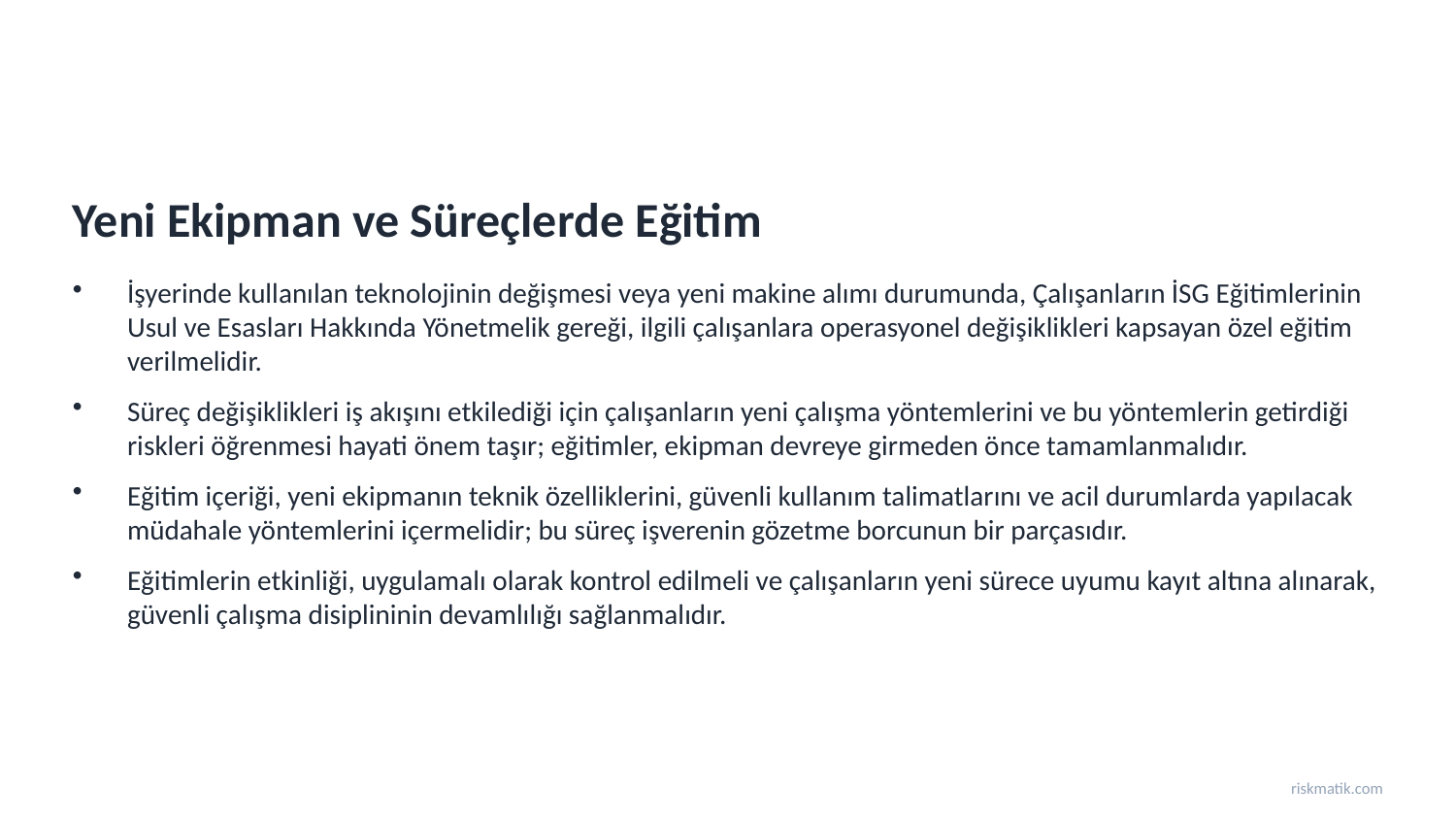

Yeni Ekipman ve Süreçlerde Eğitim
İşyerinde kullanılan teknolojinin değişmesi veya yeni makine alımı durumunda, Çalışanların İSG Eğitimlerinin Usul ve Esasları Hakkında Yönetmelik gereği, ilgili çalışanlara operasyonel değişiklikleri kapsayan özel eğitim verilmelidir.
Süreç değişiklikleri iş akışını etkilediği için çalışanların yeni çalışma yöntemlerini ve bu yöntemlerin getirdiği riskleri öğrenmesi hayati önem taşır; eğitimler, ekipman devreye girmeden önce tamamlanmalıdır.
Eğitim içeriği, yeni ekipmanın teknik özelliklerini, güvenli kullanım talimatlarını ve acil durumlarda yapılacak müdahale yöntemlerini içermelidir; bu süreç işverenin gözetme borcunun bir parçasıdır.
Eğitimlerin etkinliği, uygulamalı olarak kontrol edilmeli ve çalışanların yeni sürece uyumu kayıt altına alınarak, güvenli çalışma disiplininin devamlılığı sağlanmalıdır.
riskmatik.com